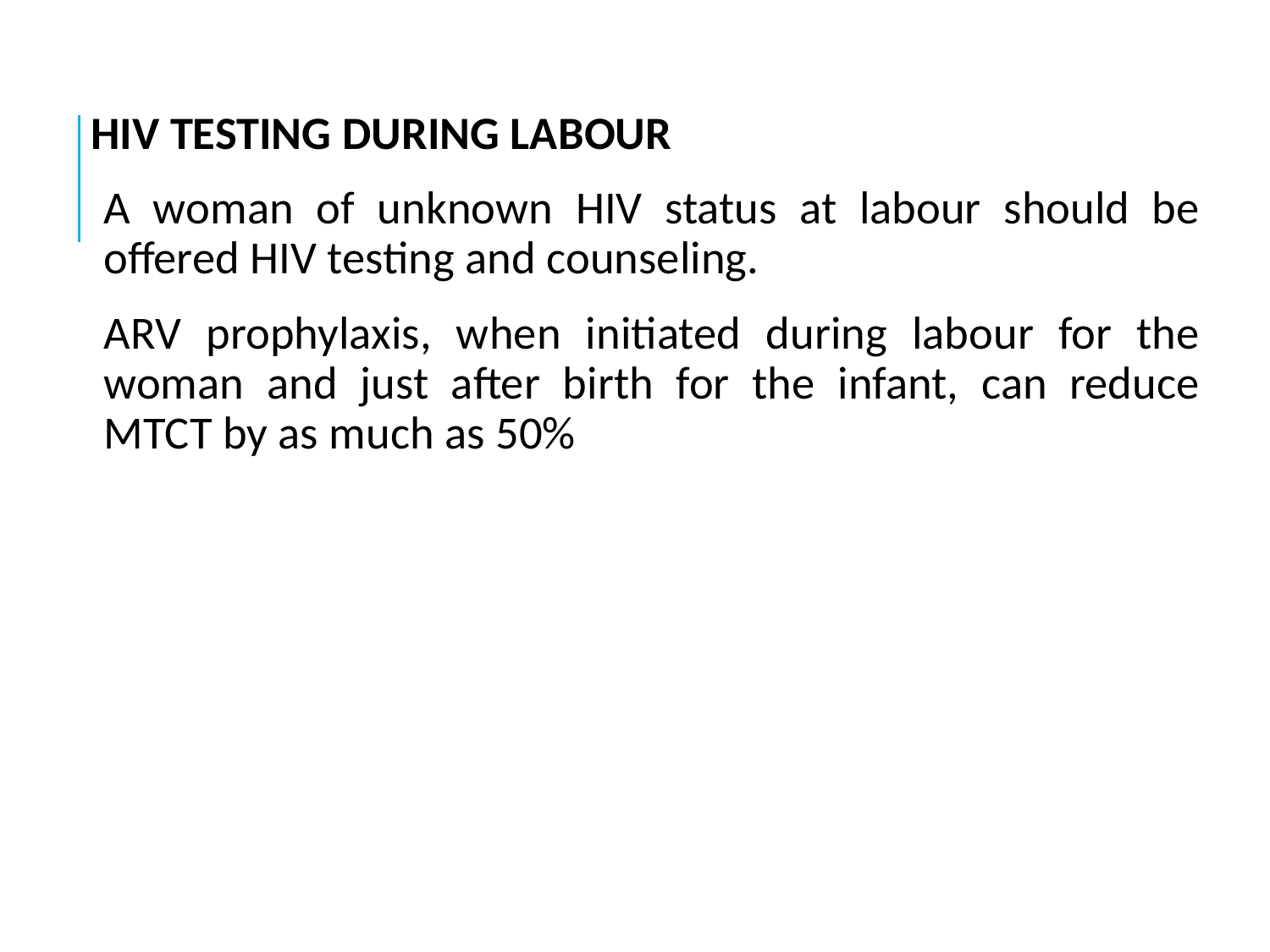

HIV TESTING DURING LABOUR
A woman of unknown HIV status at labour should be offered HIV testing and counseling.
ARV prophylaxis, when initiated during labour for the woman and just after birth for the infant, can reduce MTCT by as much as 50%